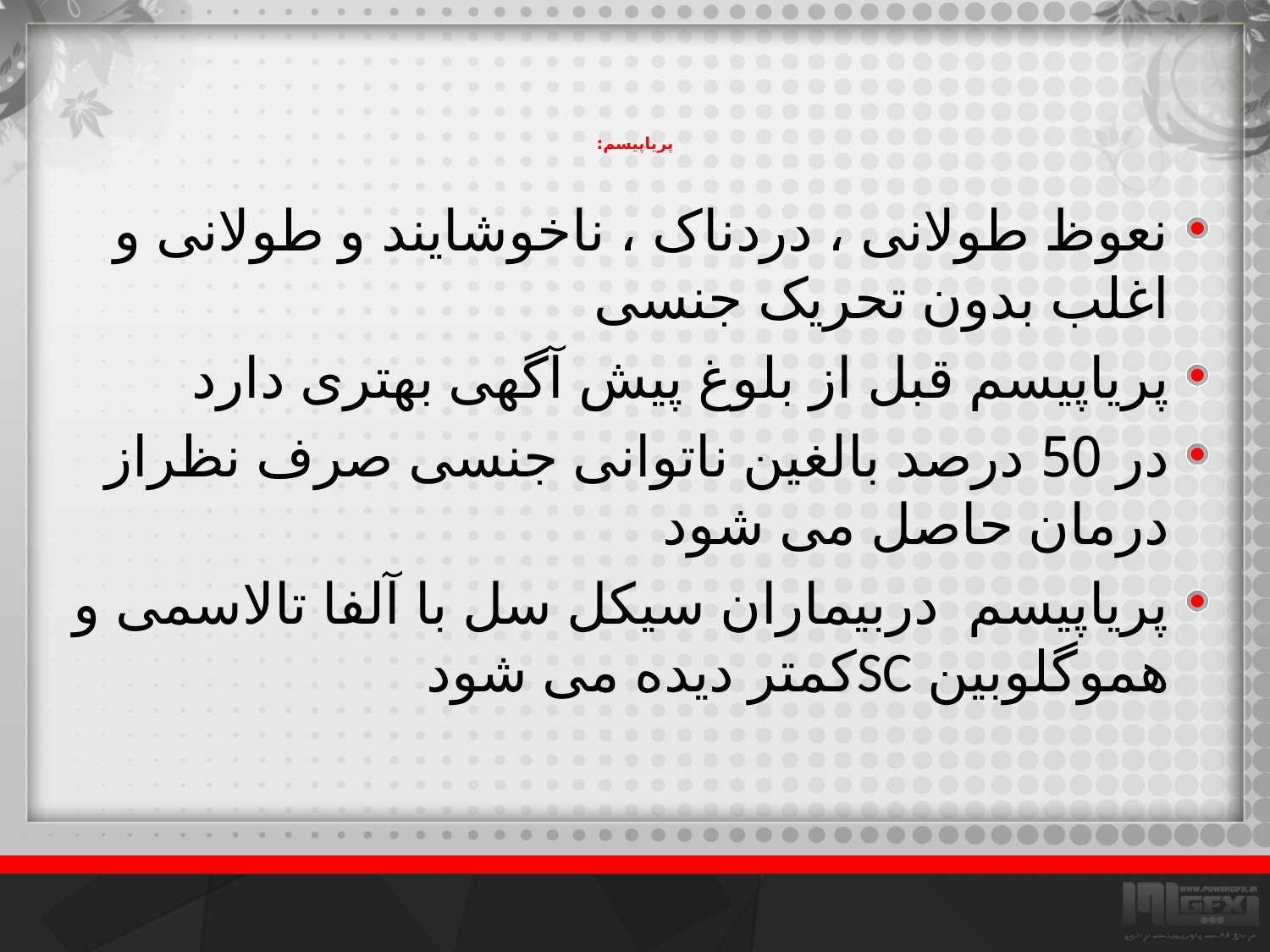

# پریاپیسم:
نعوظ طولانی ، دردناک ، ناخوشایند و طولانی و اغلب بدون تحریک جنسی
پریاپیسم قبل از بلوغ پیش آگهی بهتری دارد
در 50 درصد بالغین ناتوانی جنسی صرف نظراز درمان حاصل می شود
پریاپیسم  دربیماران سیکل سل با آلفا تالاسمی و هموگلوبین SCکمتر دیده می شود